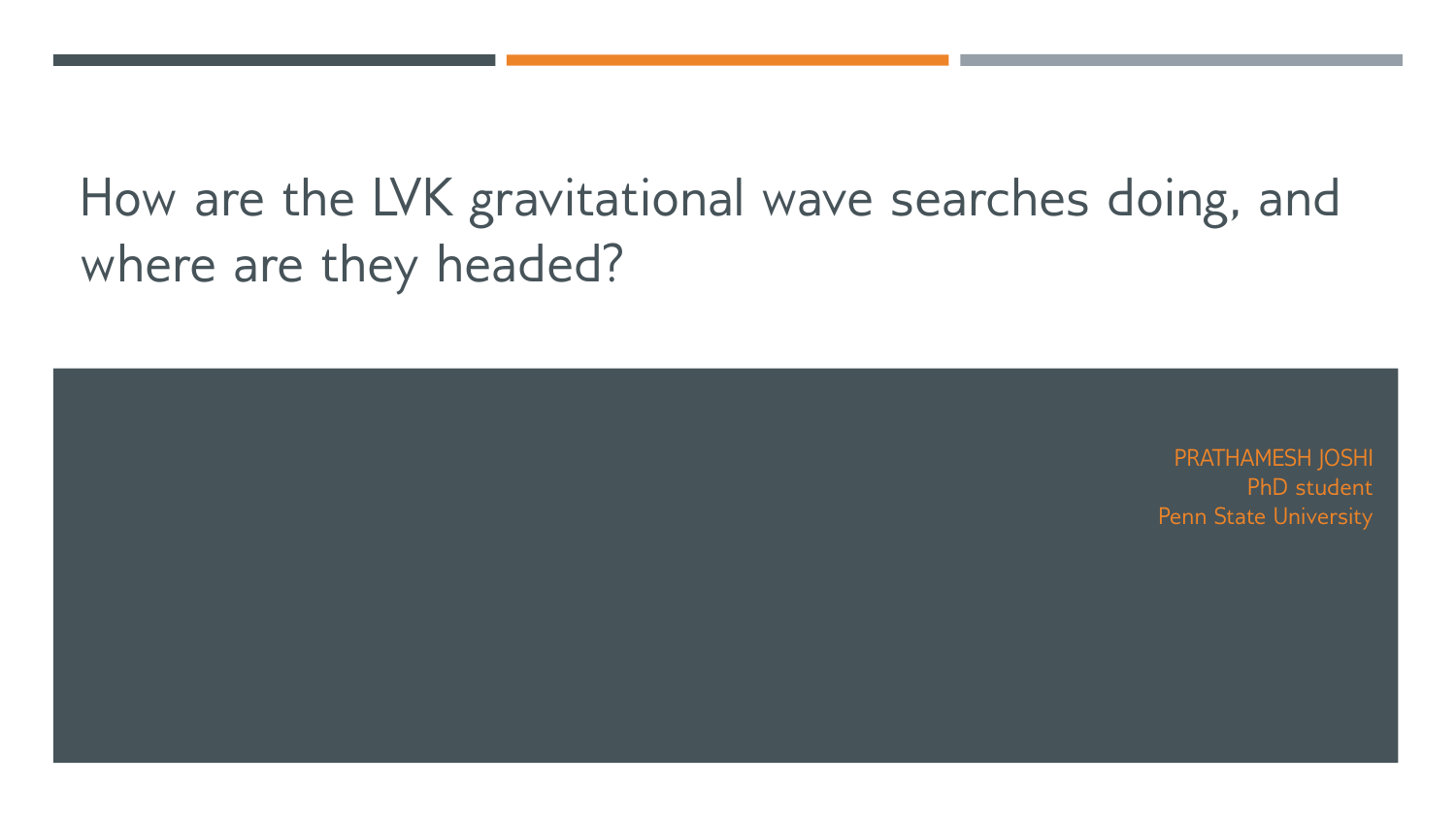

# How are the LVK gravitational wave searches doing, and where are they headed?
PRATHAMESH JOSHI
PhD student
Penn State University